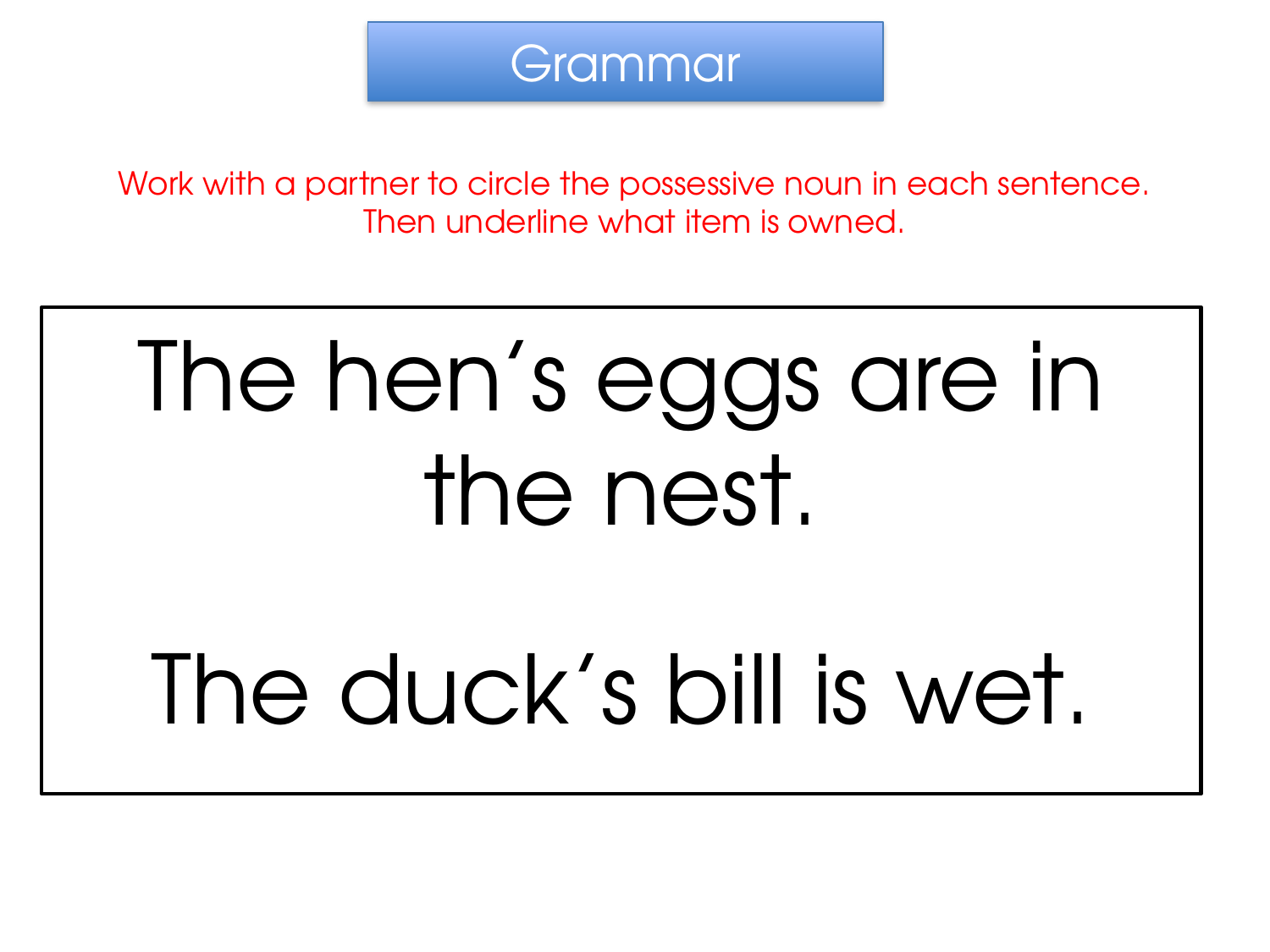

Grammar
Work with a partner to circle the possessive noun in each sentence.
Then underline what item is owned.
The hen’s eggs are in the nest.

The duck’s bill is wet.